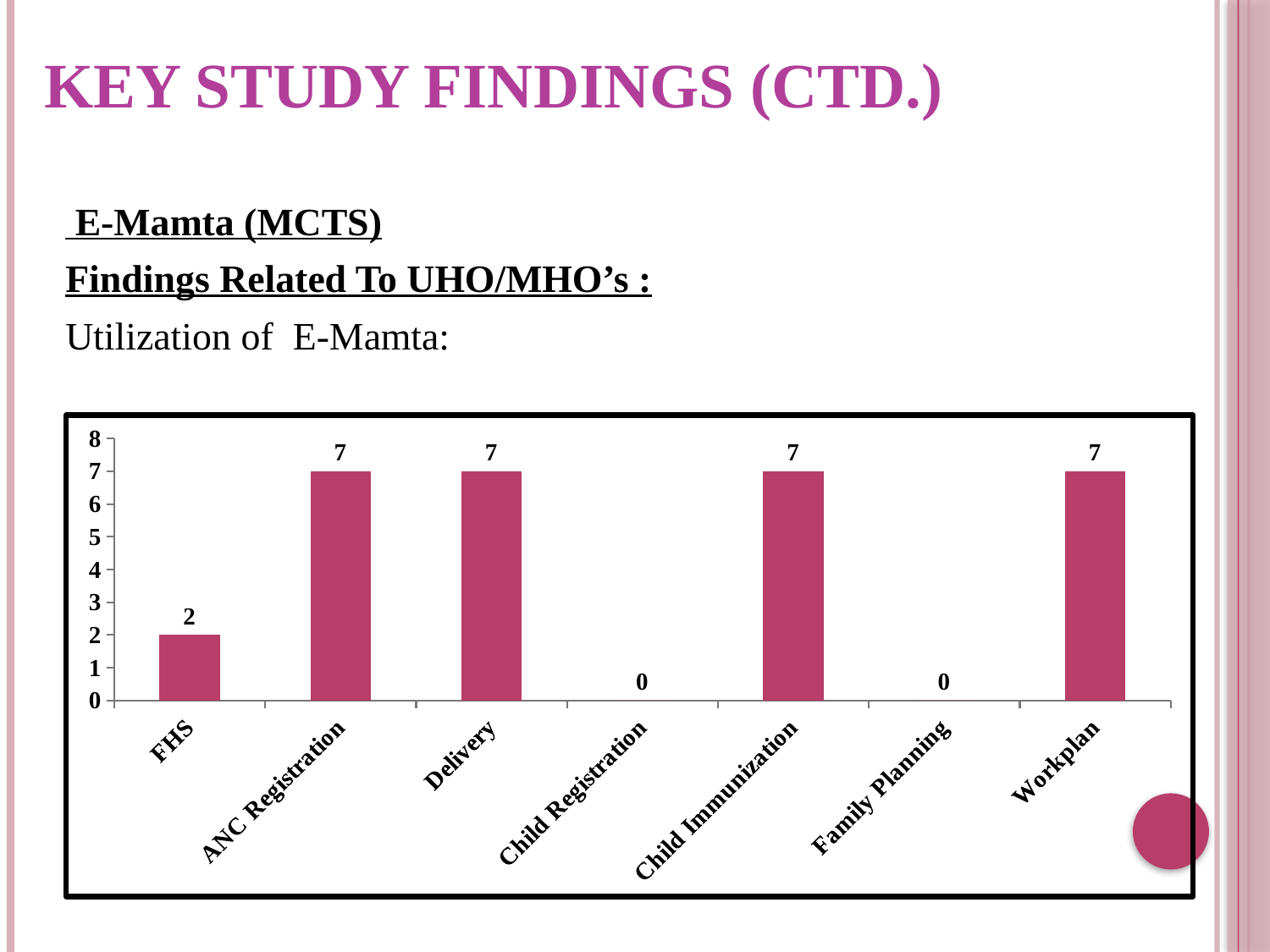

# KEY STUDY FINDINGS (ctd.)
 E-Mamta (MCTS)
Findings Related To UHO/MHO’s :
Utilization of  E-Mamta:

### Chart

| Category | Series 1 |
|---|---|
| FHS | 2.0 |
| ANC Registration | 7.0 |
| Delivery | 7.0 |
| Child Registration | 0.0 |
| Child Immunization | 7.0 |
| Family Planning | 0.0 |
| Workplan | 7.0 |